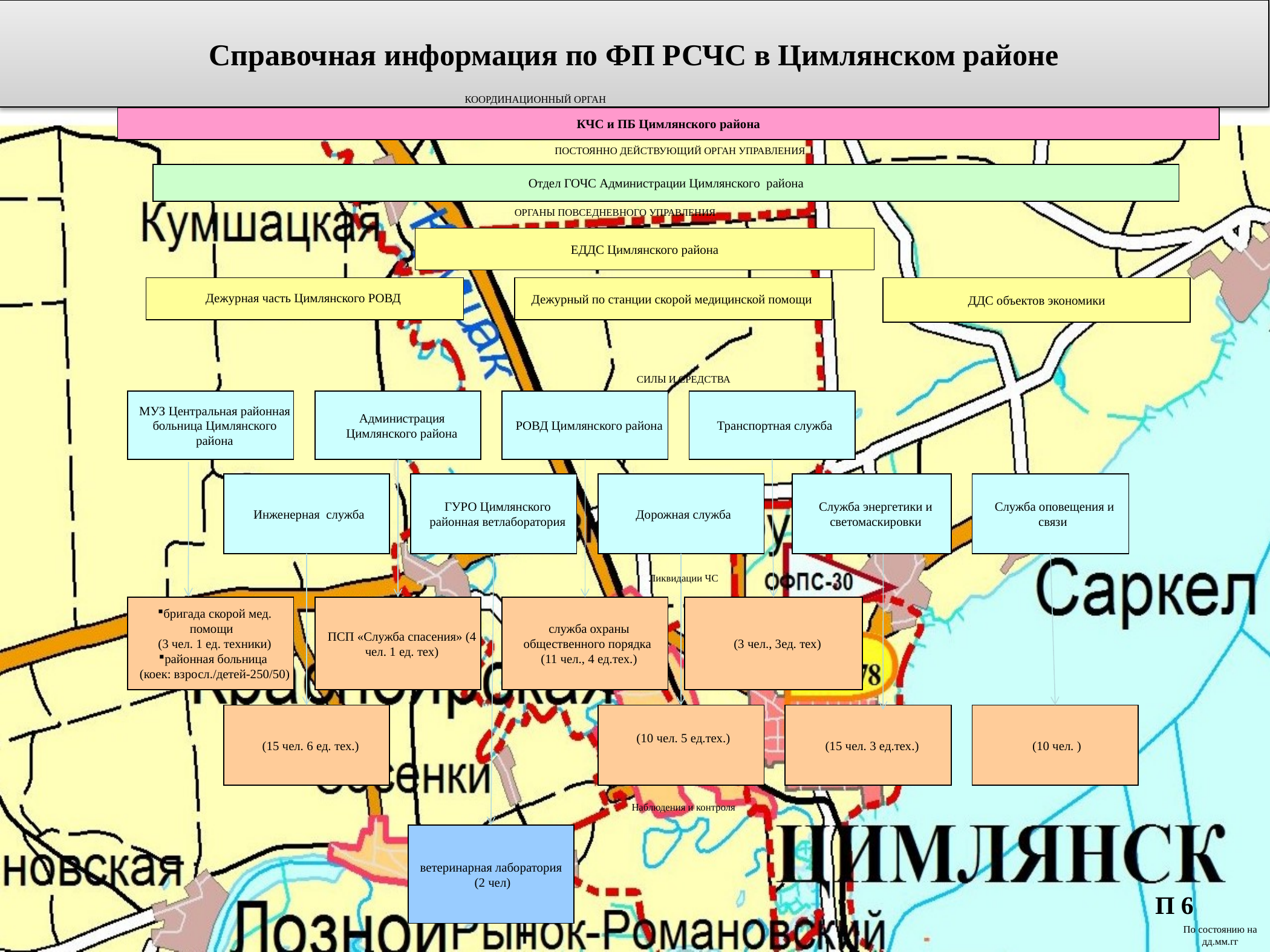

Справочная информация по ФП РСЧС в Цимлянском районе

КООРДИНАЦИОННЫЙ ОРГАН
КЧС и ПБ Цимлянского района
ПОСТОЯННО ДЕЙСТВУЮЩИЙ ОРГАН УПРАВЛЕНИЯ
Отдел ГОЧС Администрации Цимлянского  района
ОРГАНЫ ПОВСЕДНЕВНОГО УПРАВЛЕНИЯ
ЕДДС Цимлянского района
Дежурная часть Цимлянского РОВД
Дежурный по станции скорой медицинской помощи
ДДС объектов экономики
СИЛЫ И СРЕДСТВА
МУЗ Центральная районная больница Цимлянского района
Администрация Цимлянского района
РОВД Цимлянского района
Транспортная служба
Инженерная  служба
ГУРО Цимлянского районная ветлаборатория
Дорожная служба
Служба энергетики и светомаскировки
Служба оповещения и связи
Ликвидации ЧС
бригада скорой мед. помощи
(3 чел. 1 ед. техники)
районная больница
(коек: взросл./детей-250/50)
ПСП «Служба спасения» (4 чел. 1 ед. тех)
служба охраны общественного порядка
(11 чел., 4 ед.тех.)
(3 чел., 3ед. тех)
(15 чел. 6 ед. тех.)
(10 чел. 5 ед.тех.)

(15 чел. 3 ед.тех.)
 (10 чел. )
Наблюдения и контроля
ветеринарная лаборатория
 (2 чел)
П 6
По состоянию на
дд.мм.гг